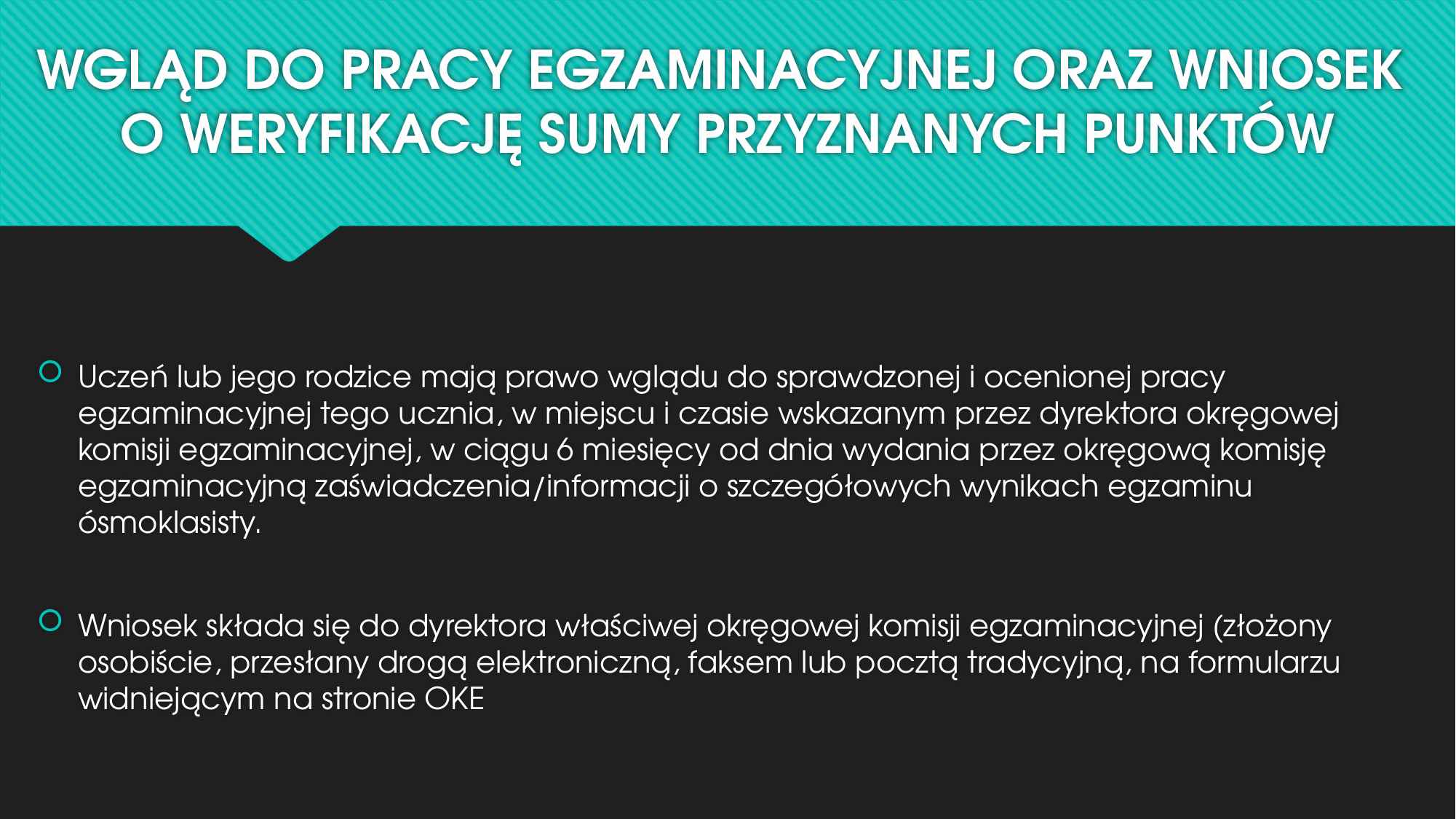

# WGLĄD DO PRACY EGZAMINACYJNEJ ORAZ WNIOSEK O WERYFIKACJĘ SUMY PRZYZNANYCH PUNKTÓW
Uczeń lub jego rodzice mają prawo wglądu do sprawdzonej i ocenionej pracy
egzaminacyjnej tego ucznia, w miejscu i czasie wskazanym przez dyrektora okręgowej
komisji egzaminacyjnej, w ciągu 6 miesięcy od dnia wydania przez okręgową komisję
egzaminacyjną zaświadczenia/informacji o szczegółowych wynikach egzaminu
ósmoklasisty.

Wniosek składa się do dyrektora właściwej okręgowej komisji egzaminacyjnej (złożony osobiście, przesłany drogą elektroniczną, faksem lub pocztą tradycyjną, na formularzu widniejącym na stronie OKE